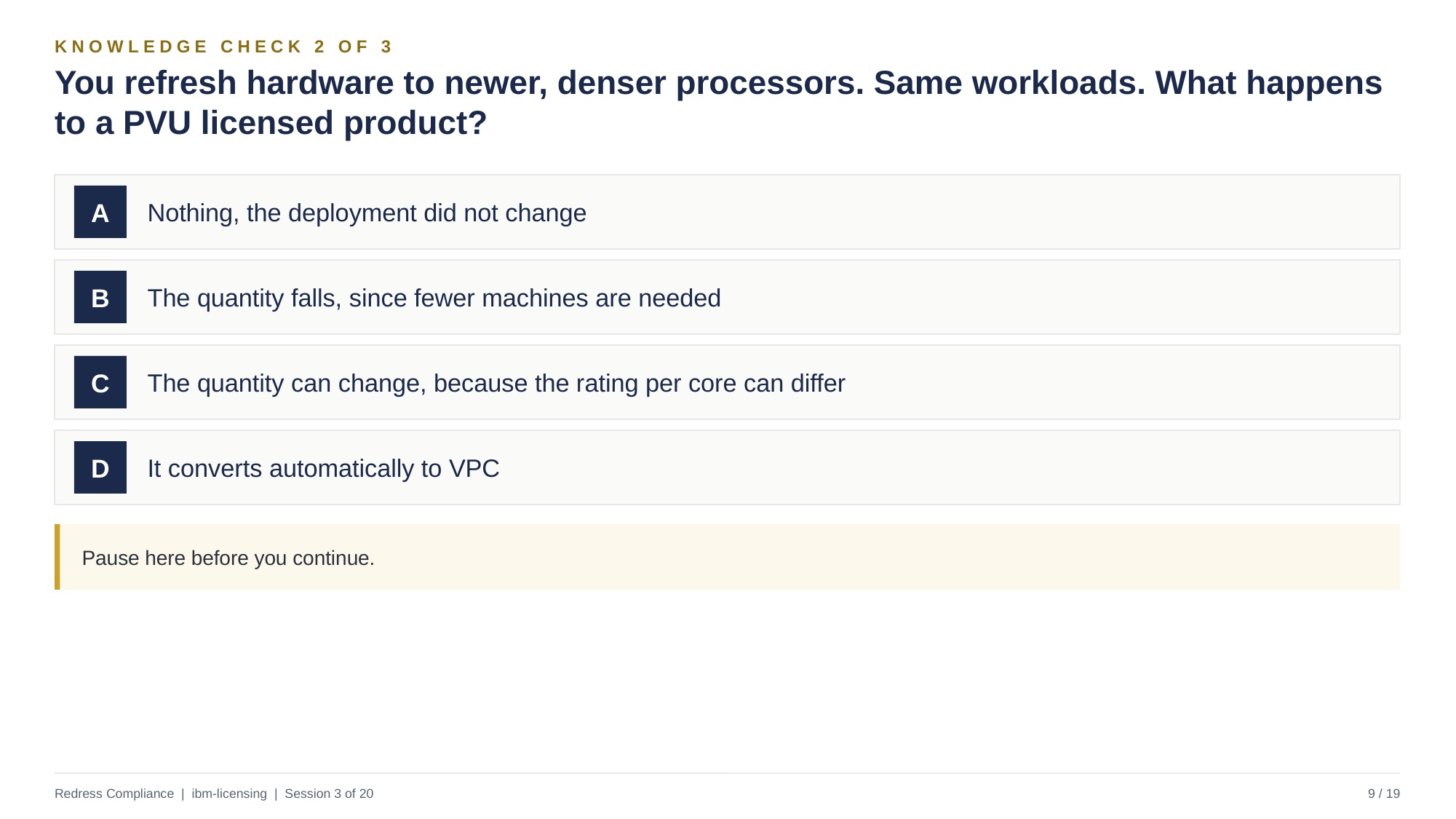

KNOWLEDGE CHECK 2 OF 3
You refresh hardware to newer, denser processors. Same workloads. What happens to a PVU licensed product?

Nothing, the deployment did not change

A

The quantity falls, since fewer machines are needed

B

The quantity can change, because the rating per core can differ

C

It converts automatically to VPC

D

Pause here before you continue.

Redress Compliance  |  ibm-licensing  |  Session 3 of 20
9 / 19